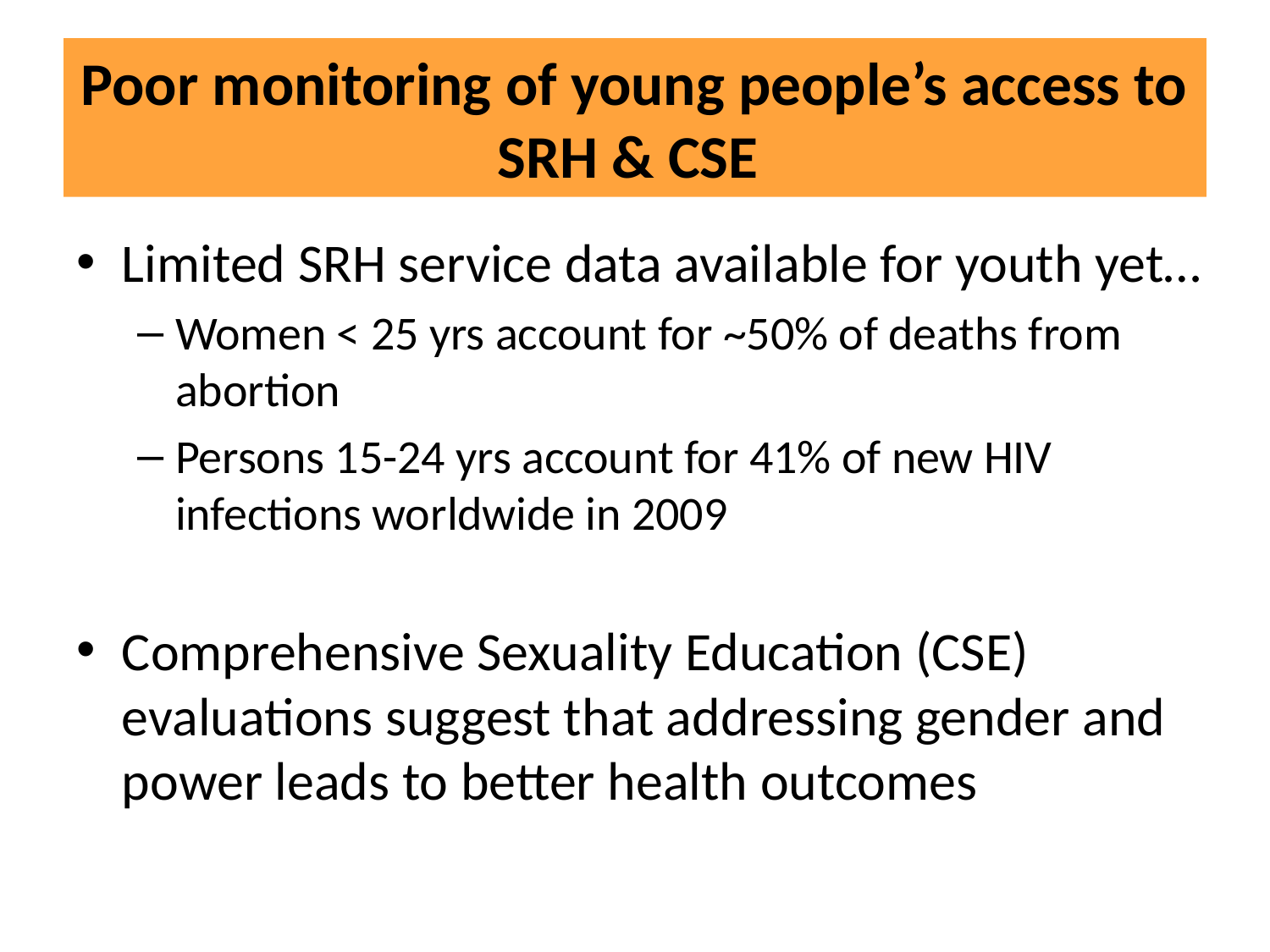

# Poor monitoring of young people’s access to SRH & CSE
Limited SRH service data available for youth yet…
Women < 25 yrs account for ~50% of deaths from abortion
Persons 15-24 yrs account for 41% of new HIV infections worldwide in 2009

Comprehensive Sexuality Education (CSE) evaluations suggest that addressing gender and power leads to better health outcomes